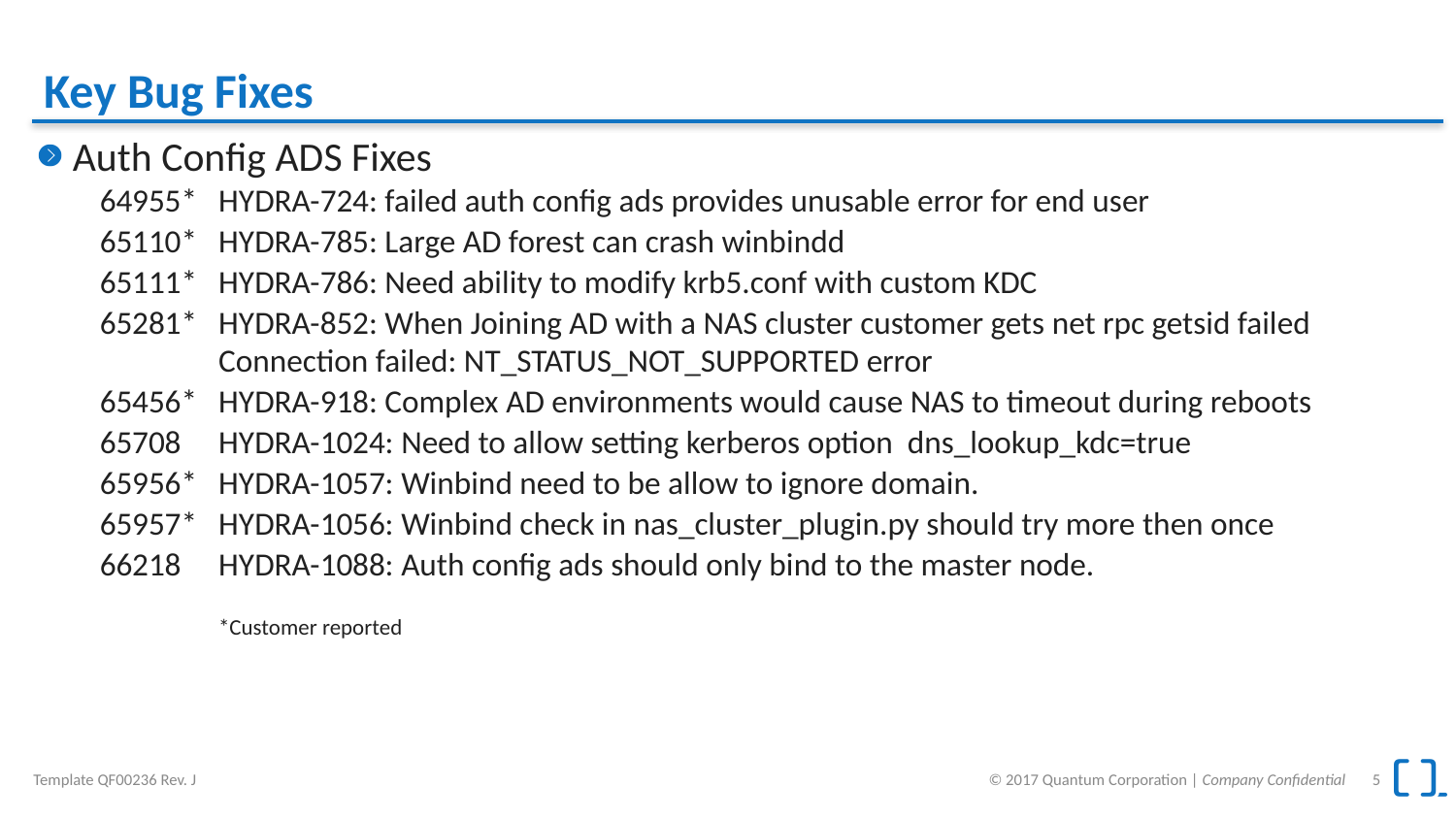

# Key Bug Fixes
Auth Config ADS Fixes
64955*	HYDRA-724: failed auth config ads provides unusable error for end user
65110*	HYDRA-785: Large AD forest can crash winbindd
65111*	HYDRA-786: Need ability to modify krb5.conf with custom KDC
65281*	HYDRA-852: When Joining AD with a NAS cluster customer gets net rpc getsid failed Connection failed: NT_STATUS_NOT_SUPPORTED error
65456*	HYDRA-918: Complex AD environments would cause NAS to timeout during reboots
65708	HYDRA-1024: Need to allow setting kerberos option  dns_lookup_kdc=true
65956*	HYDRA-1057: Winbind need to be allow to ignore domain.
65957*	HYDRA-1056: Winbind check in nas_cluster_plugin.py should try more then once
66218	HYDRA-1088: Auth config ads should only bind to the master node.

	*Customer reported